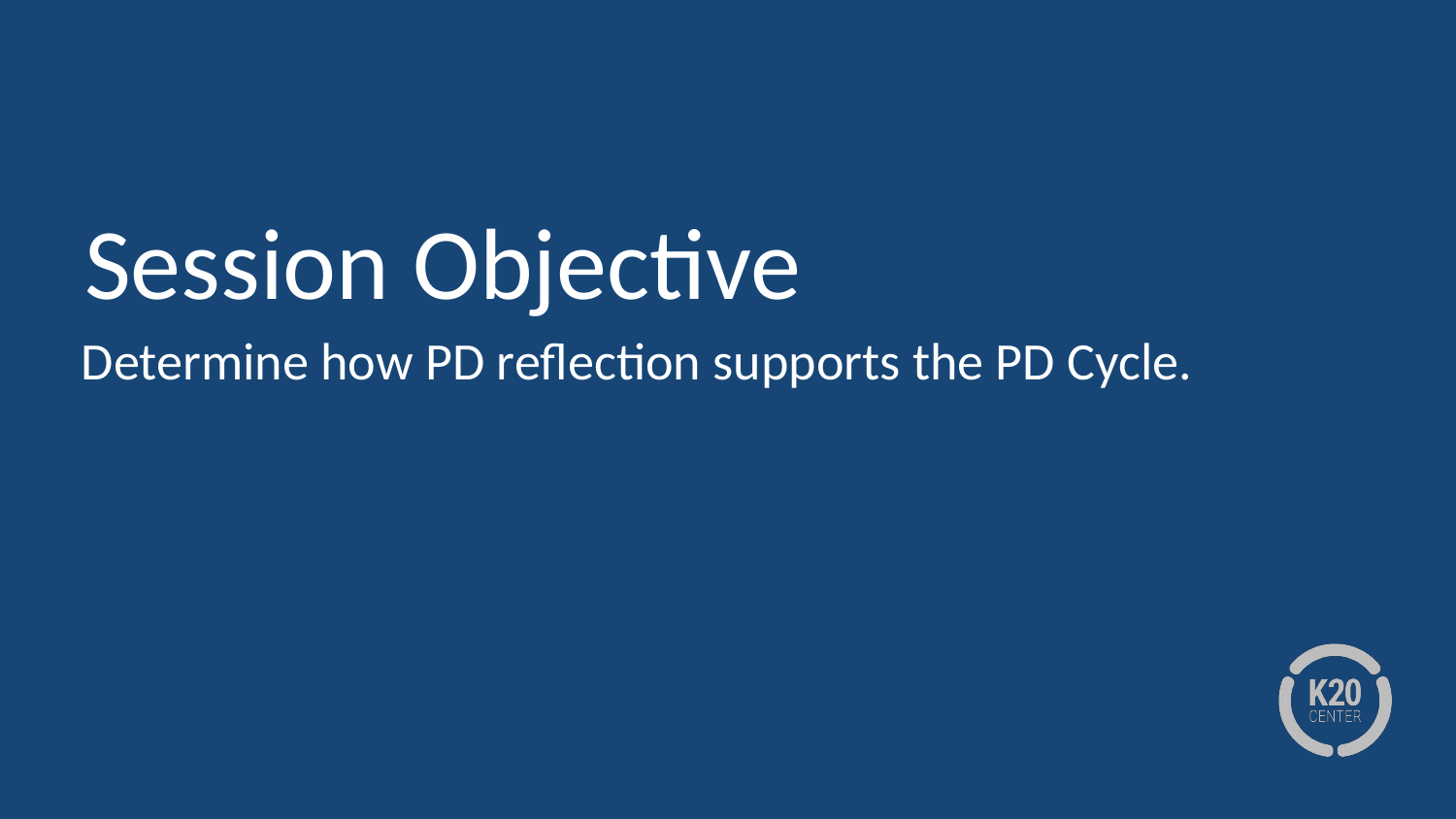

# Session Objective
Determine how PD reflection supports the PD Cycle.